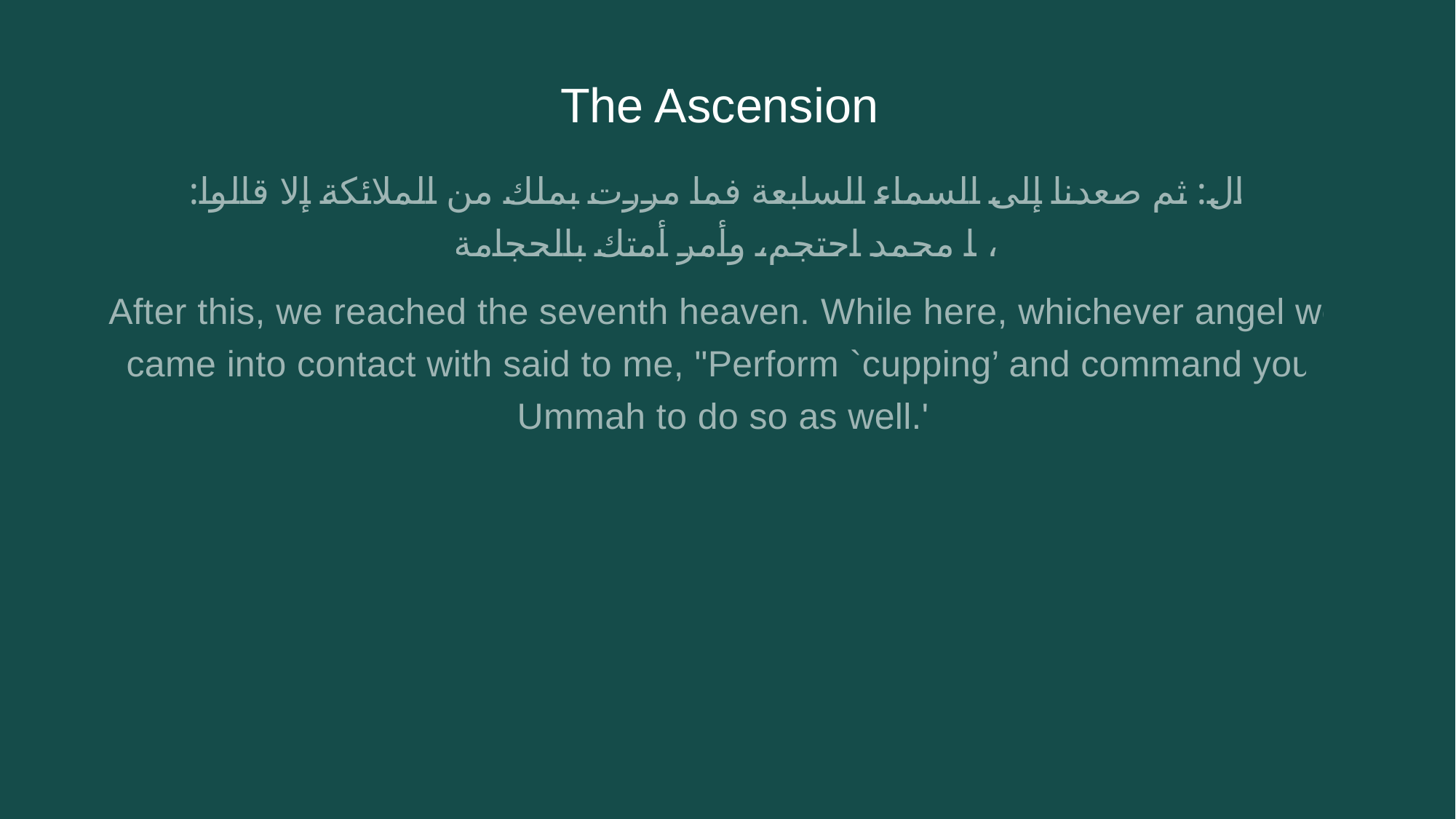

# The Ascension
قال: ثم صعدنا إلى السماء السابعة فما مررت بملك من الملائكة إلا قالوا:
يا محمد احتجم، وأمر أمتك بالحجامة،
After this, we reached the seventh heaven. While here, whichever angel we came into contact with said to me, "Perform `cupping’ and command your Ummah to do so as well."